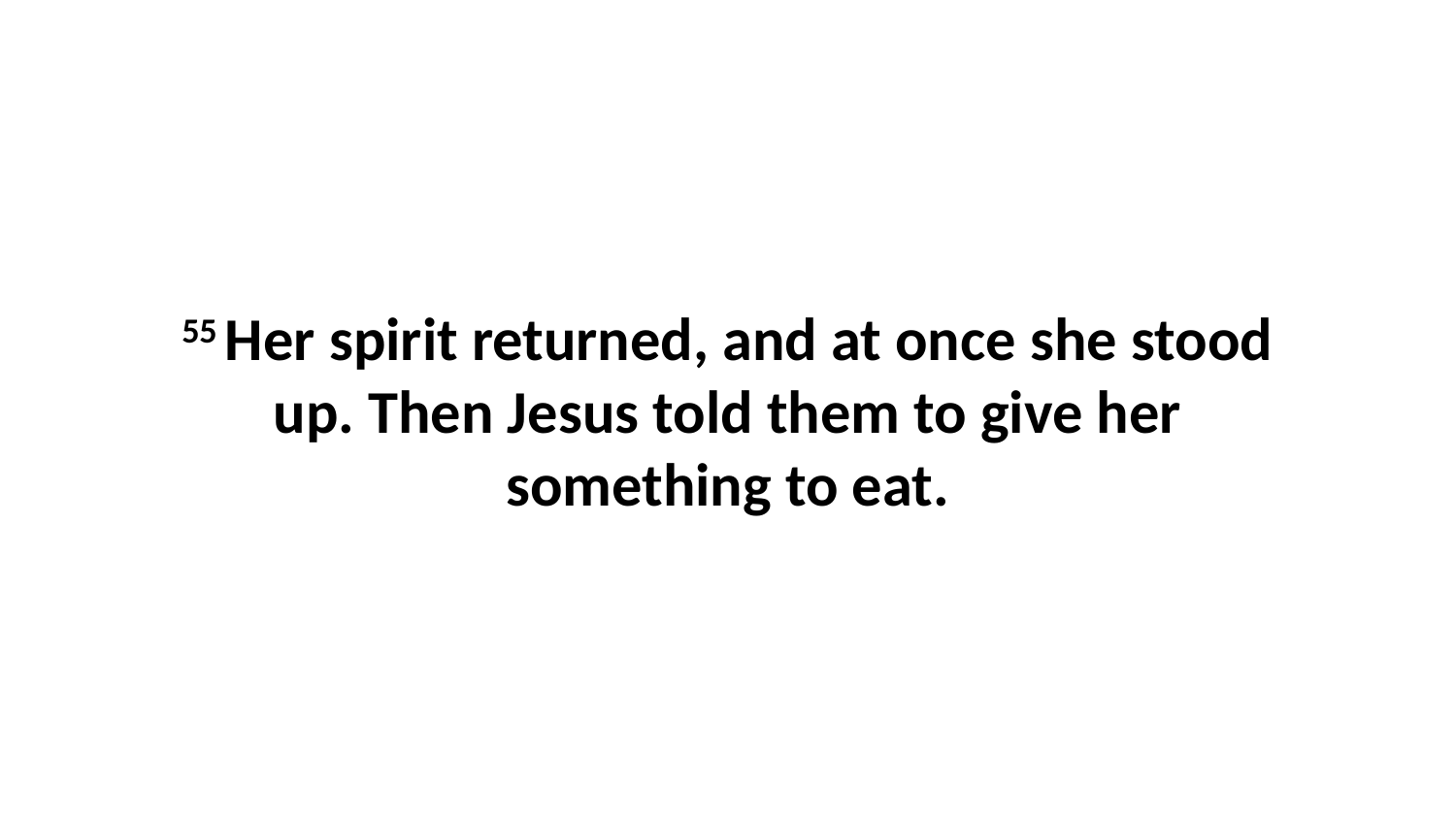

55 Her spirit returned, and at once she stood up. Then Jesus told them to give her something to eat.